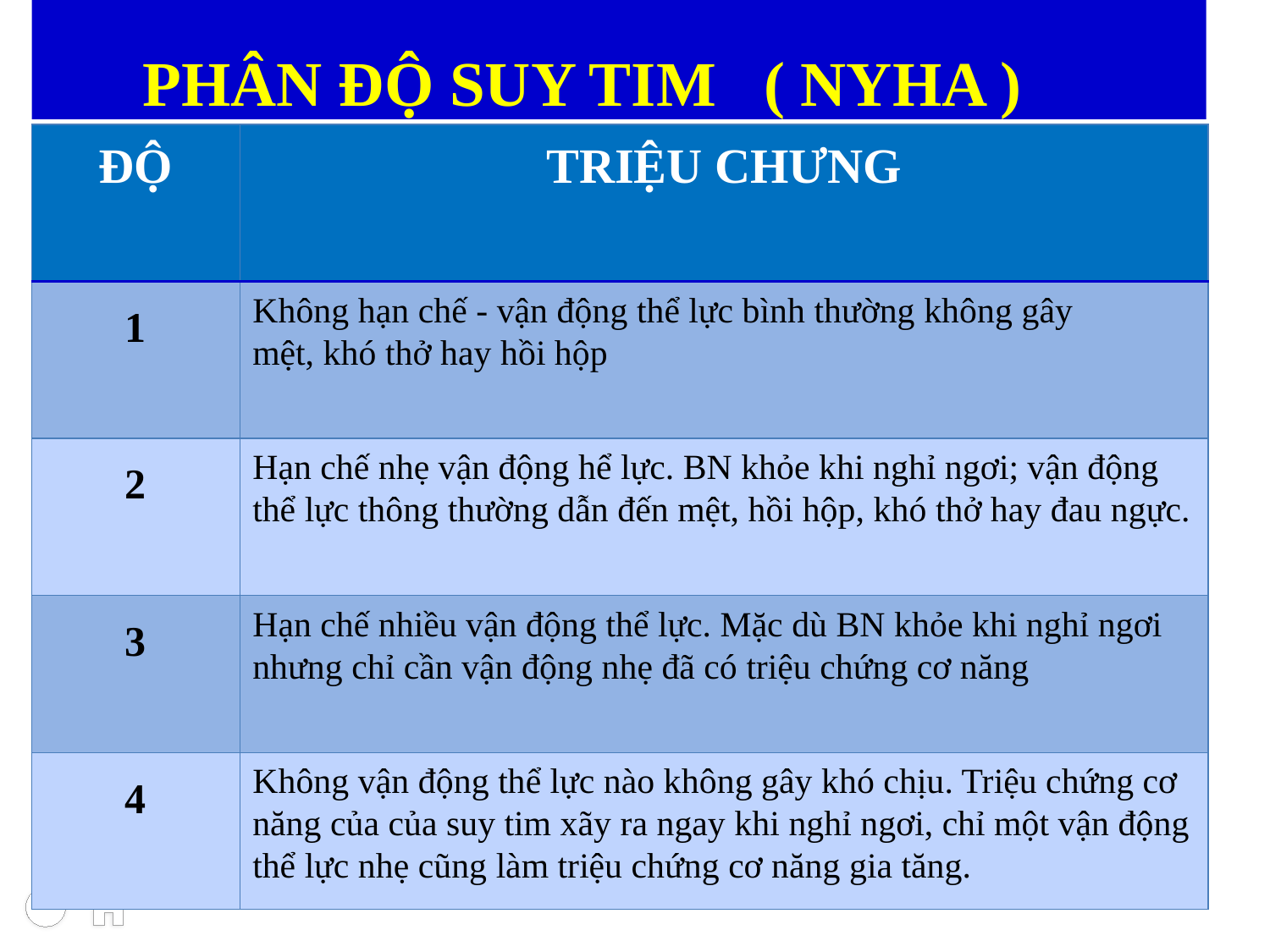

# PHÂN ĐỘ SUY TIM   ( NYHA )
| ĐỘ | TRIỆU CHƯNG |
| --- | --- |
| 1 | Không hạn chế - vận động thể lực bình thường không gây mệt, khó thở hay hồi hộp |
| 2 | Hạn chế nhẹ vận động hể lực. BN khỏe khi nghỉ ngơi; vận động thể lực thông thường dẫn đến mệt, hồi hộp, khó thở hay đau ngực. |
| 3 | Hạn chế nhiều vận động thể lực. Mặc dù BN khỏe khi nghỉ ngơi nhưng chỉ cần vận động nhẹ đã có triệu chứng cơ năng |
| 4 | Không vận động thể lực nào không gây khó chịu. Triệu chứng cơ năng của của suy tim xãy ra ngay khi nghỉ ngơi, chỉ một vận động thể lực nhẹ cũng làm triệu chứng cơ năng gia tăng. |